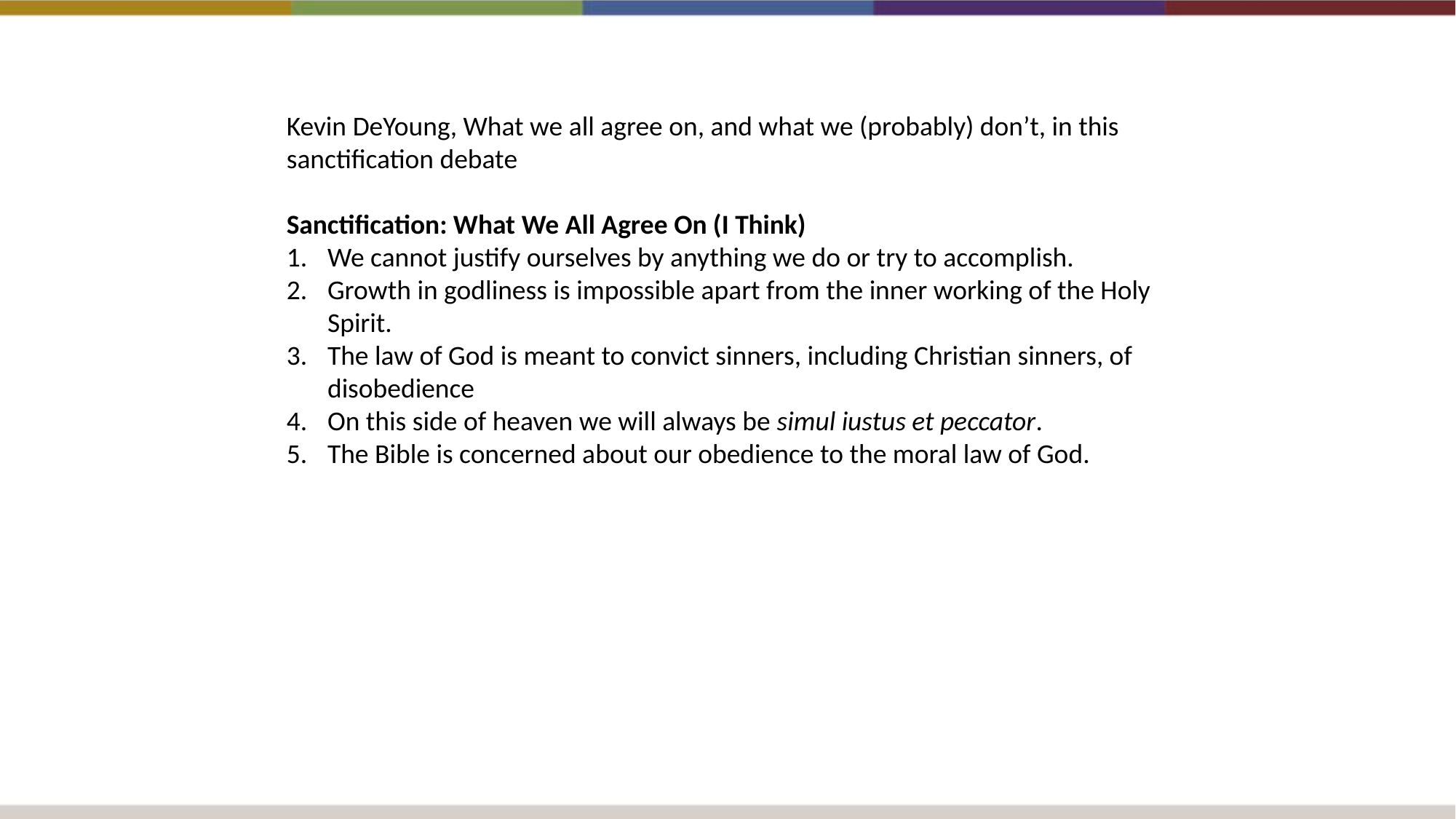

Kevin DeYoung, What we all agree on, and what we (probably) don’t, in this sanctification debate

Sanctification: What We All Agree On (I Think)
We cannot justify ourselves by anything we do or try to accomplish.
Growth in godliness is impossible apart from the inner working of the Holy Spirit.
The law of God is meant to convict sinners, including Christian sinners, of disobedience
On this side of heaven we will always be simul iustus et peccator.
The Bible is concerned about our obedience to the moral law of God.